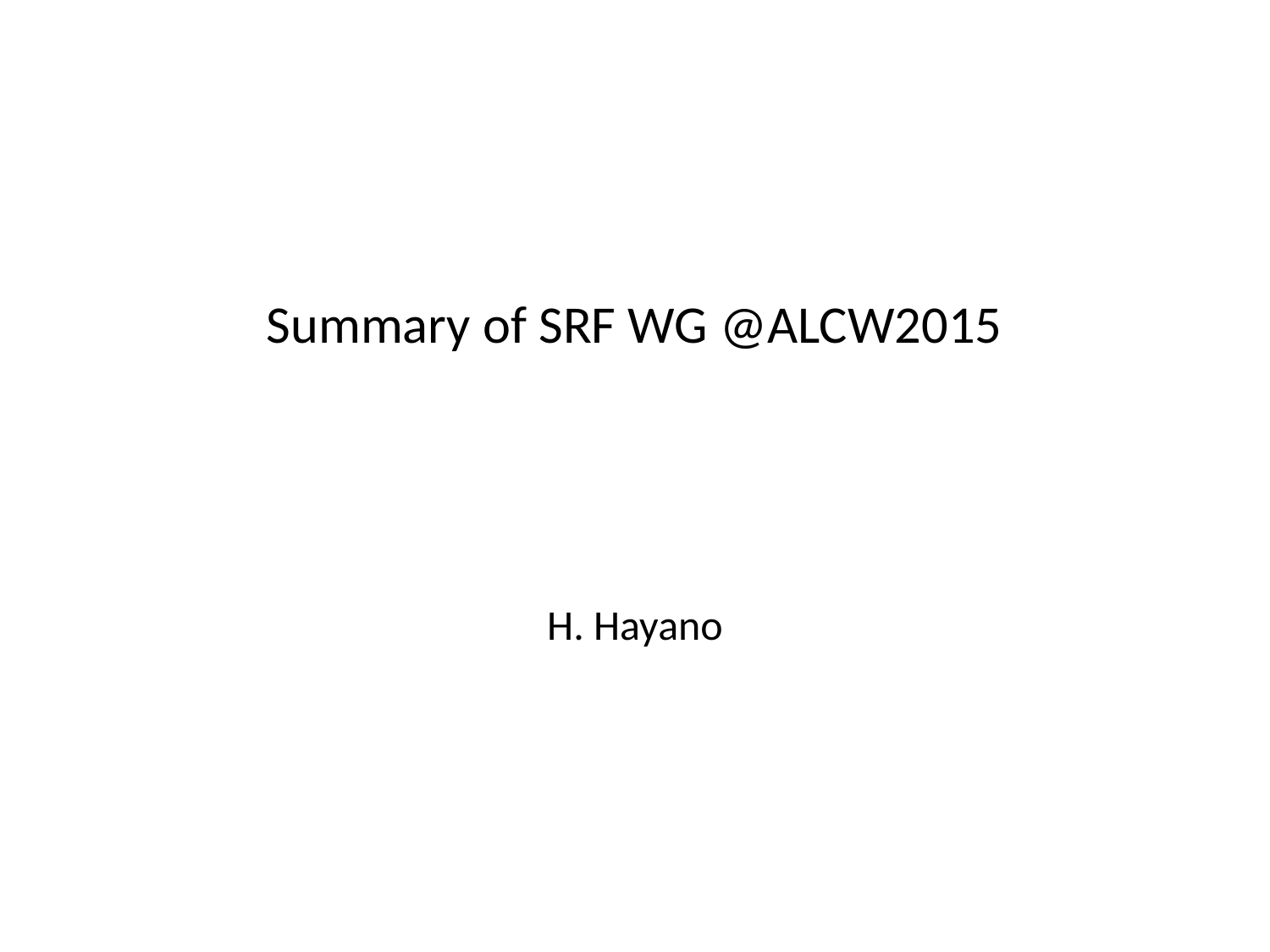

# Summary of SRF WG @ALCW2015
H. Hayano